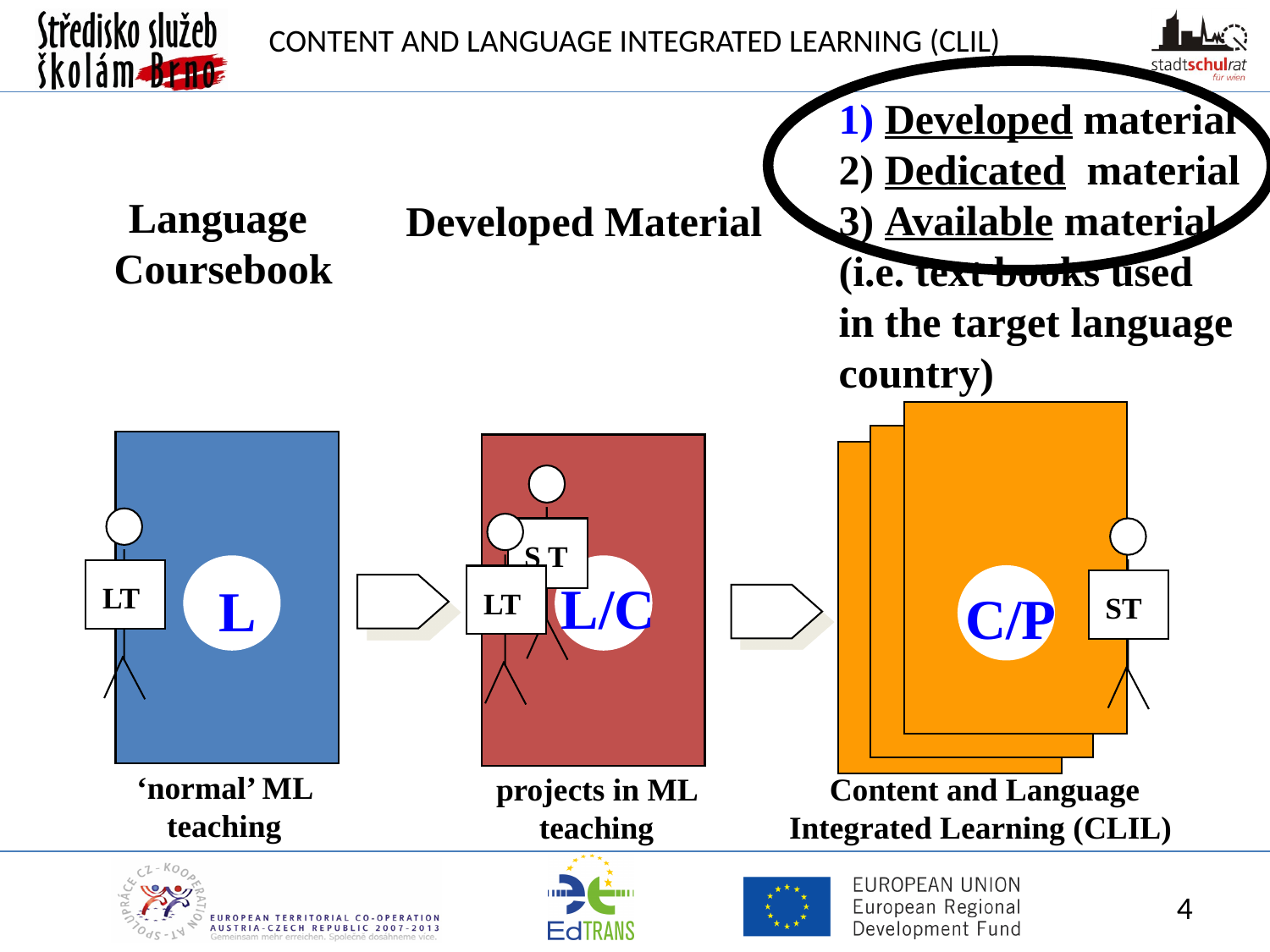

1) Developed material
2) Dedicated  material
3) Available material
(i.e. text books used
in the target language
country)

Language
Coursebook
Developed Material

ST

C/P

Content and Language Integrated Learning (CLIL)

LT

L
‘normal’ ML teaching

S T

LT

L/C

projects in ML teaching